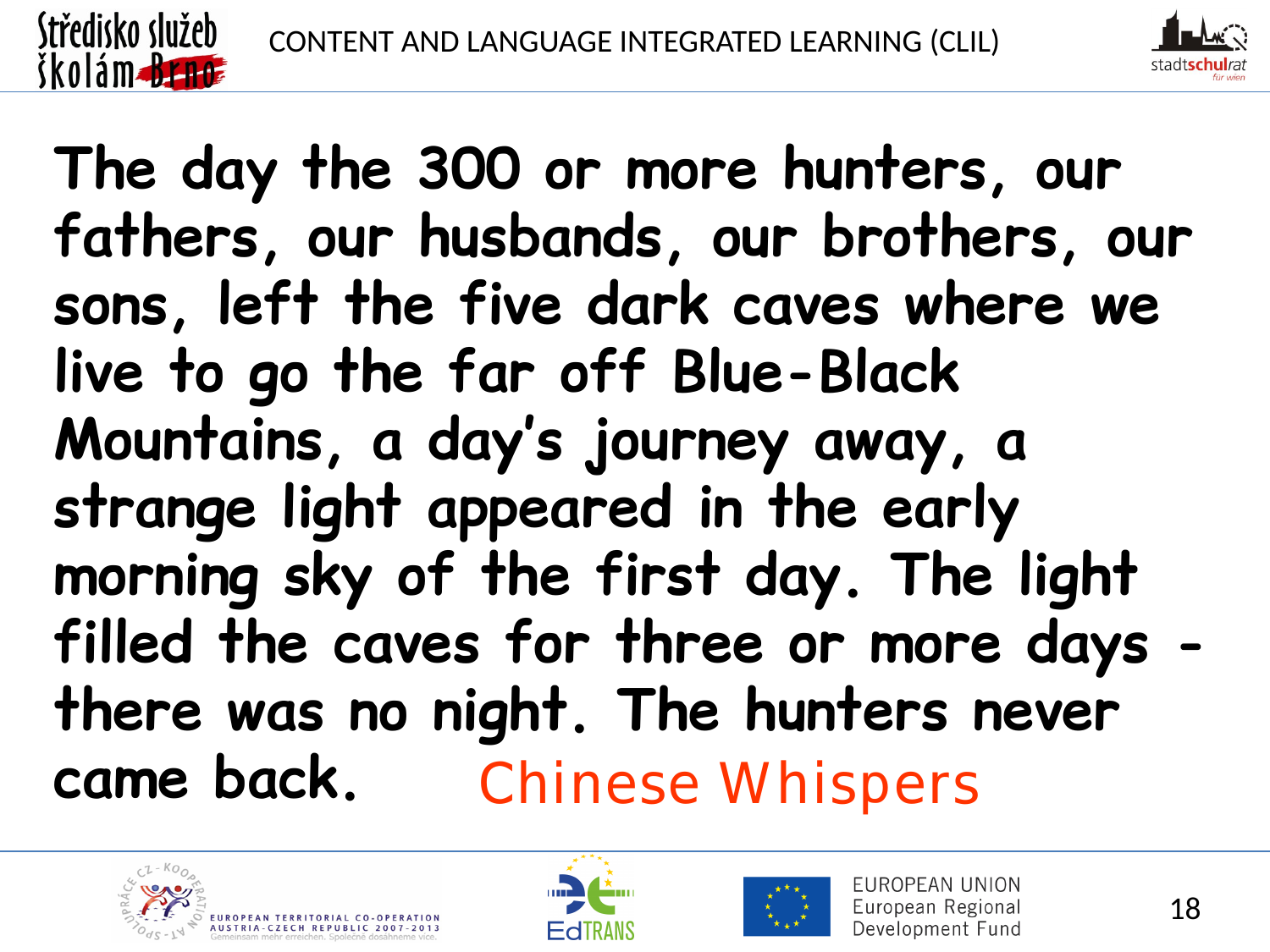

The day the 300 or more hunters, our fathers, our husbands, our brothers, our sons, left the five dark caves where we live to go the far off Blue-Black Mountains, a day’s journey away, a strange light appeared in the early morning sky of the first day. The light filled the caves for three or more days - there was no night. The hunters never came back.
Chinese Whispers